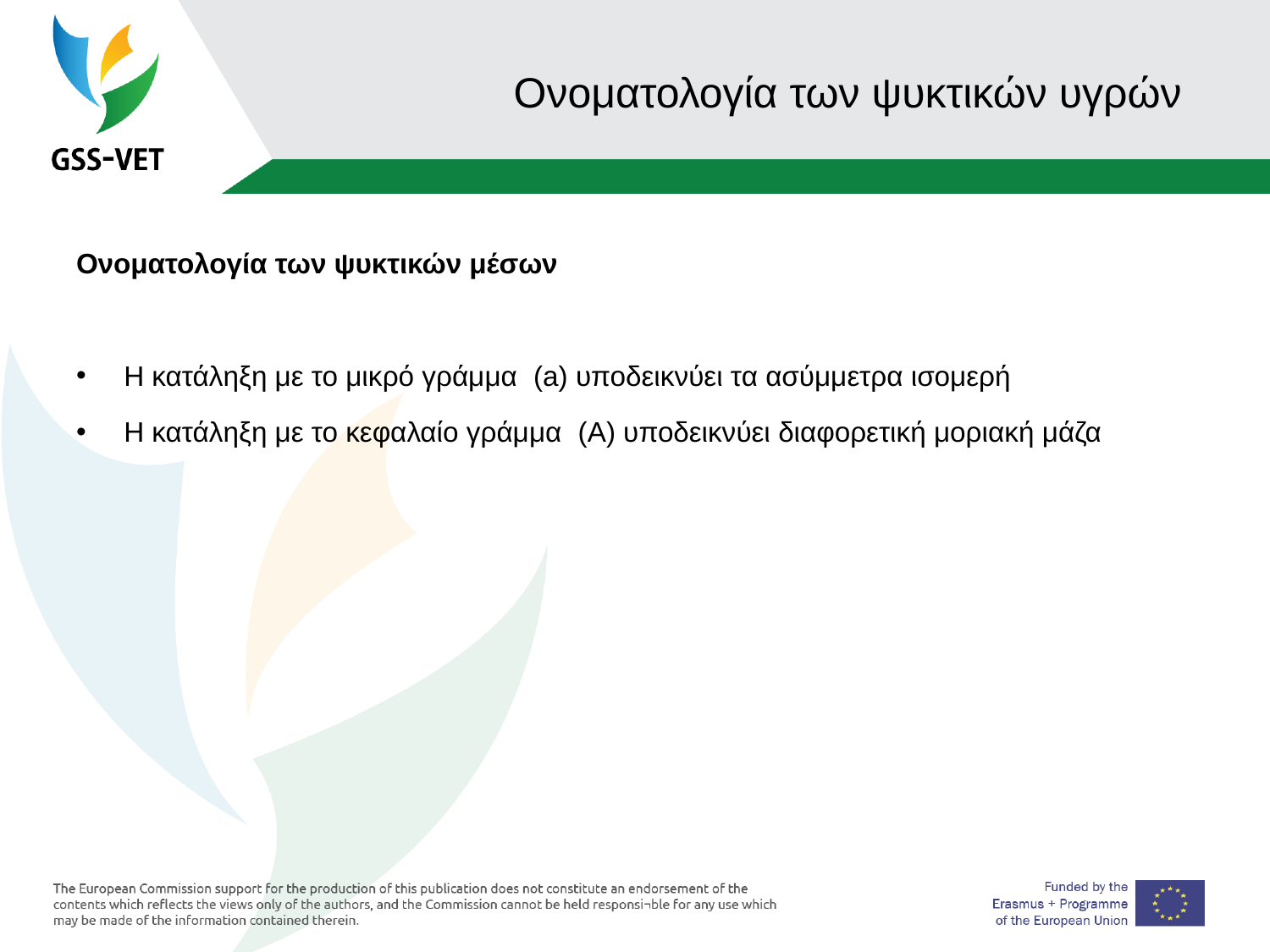

# Ονοματολογία των ψυκτικών υγρών
Ονοματολογία των ψυκτικών μέσων

Η κατάληξη με το μικρό γράμμα  (a) υποδεικνύει τα ασύμμετρα ισομερή
Η κατάληξη με το κεφαλαίο γράμμα  (Α) υποδεικνύει διαφορετική μοριακή μάζα